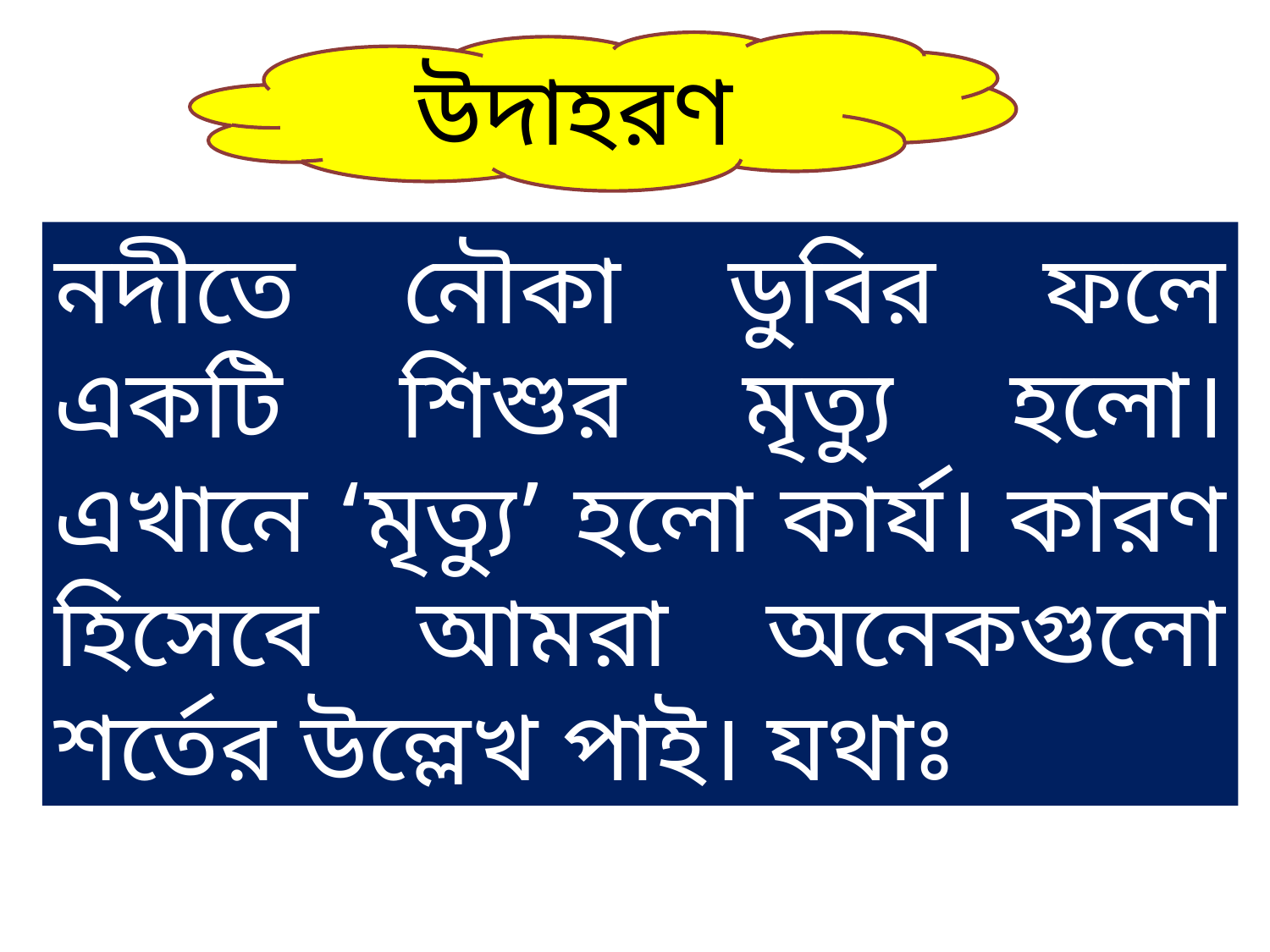

উদাহরণ
নদীতে নৌকা ডুবির ফলে একটি শিশুর মৃত্যু হলো। এখানে ‘মৃত্যু’ হলো কার্য। কারণ হিসেবে আমরা অনেকগুলো শর্তের উল্লেখ পাই। যথাঃ